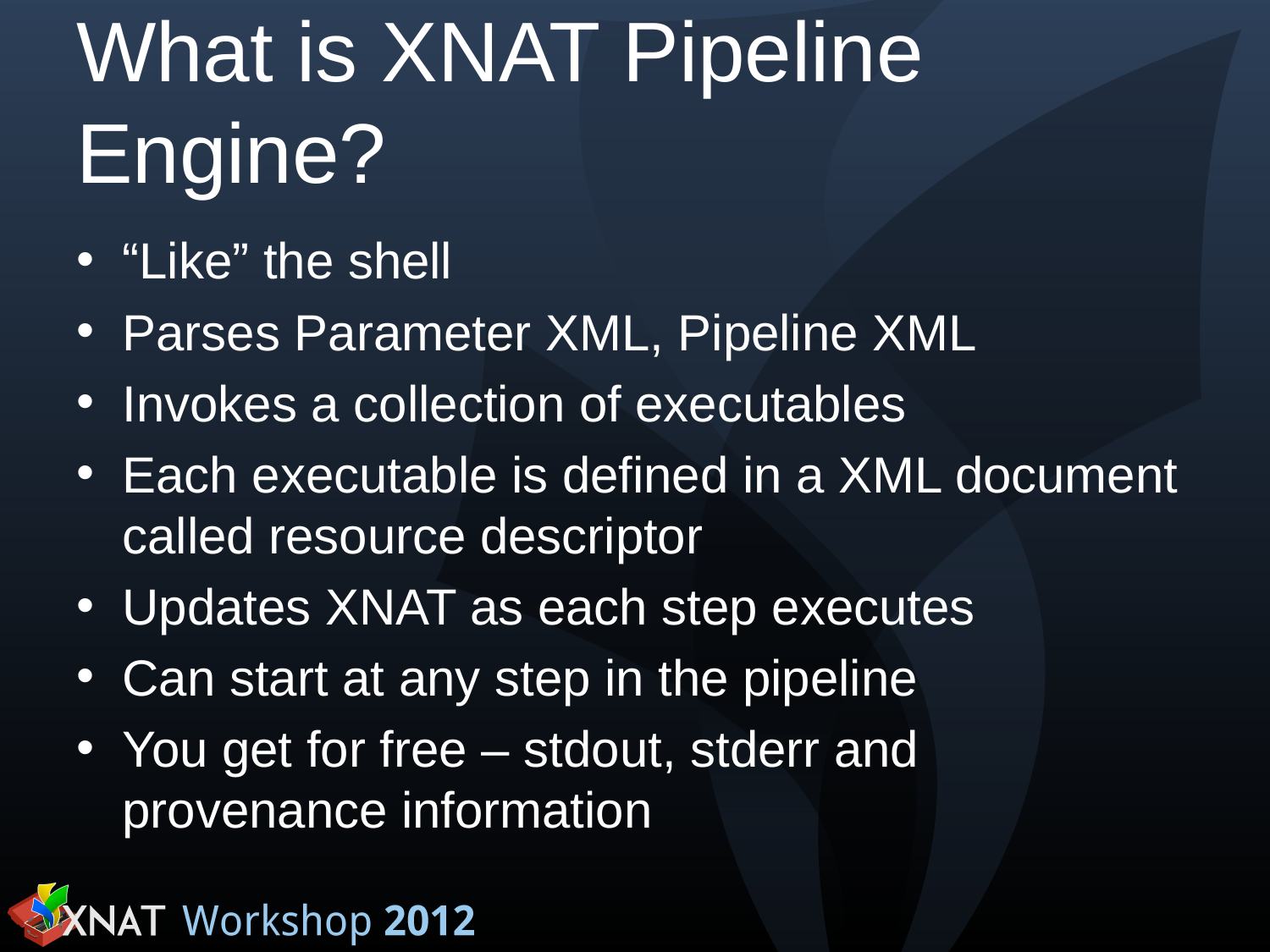

# What is XNAT Pipeline Engine?
“Like” the shell
Parses Parameter XML, Pipeline XML
Invokes a collection of executables
Each executable is defined in a XML document called resource descriptor
Updates XNAT as each step executes
Can start at any step in the pipeline
You get for free – stdout, stderr and provenance information